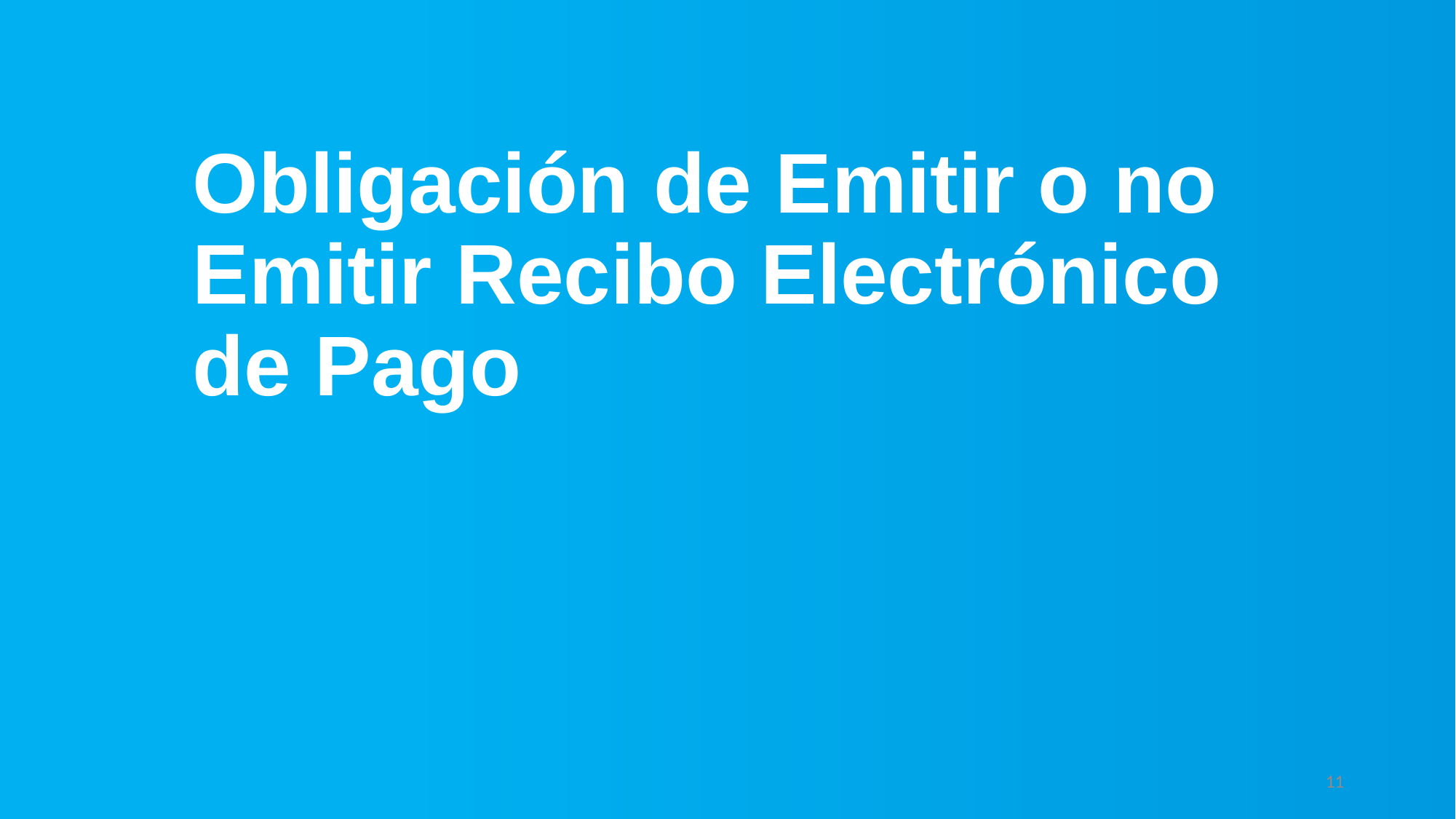

# Obligación de Emitir o no Emitir Recibo Electrónico de Pago